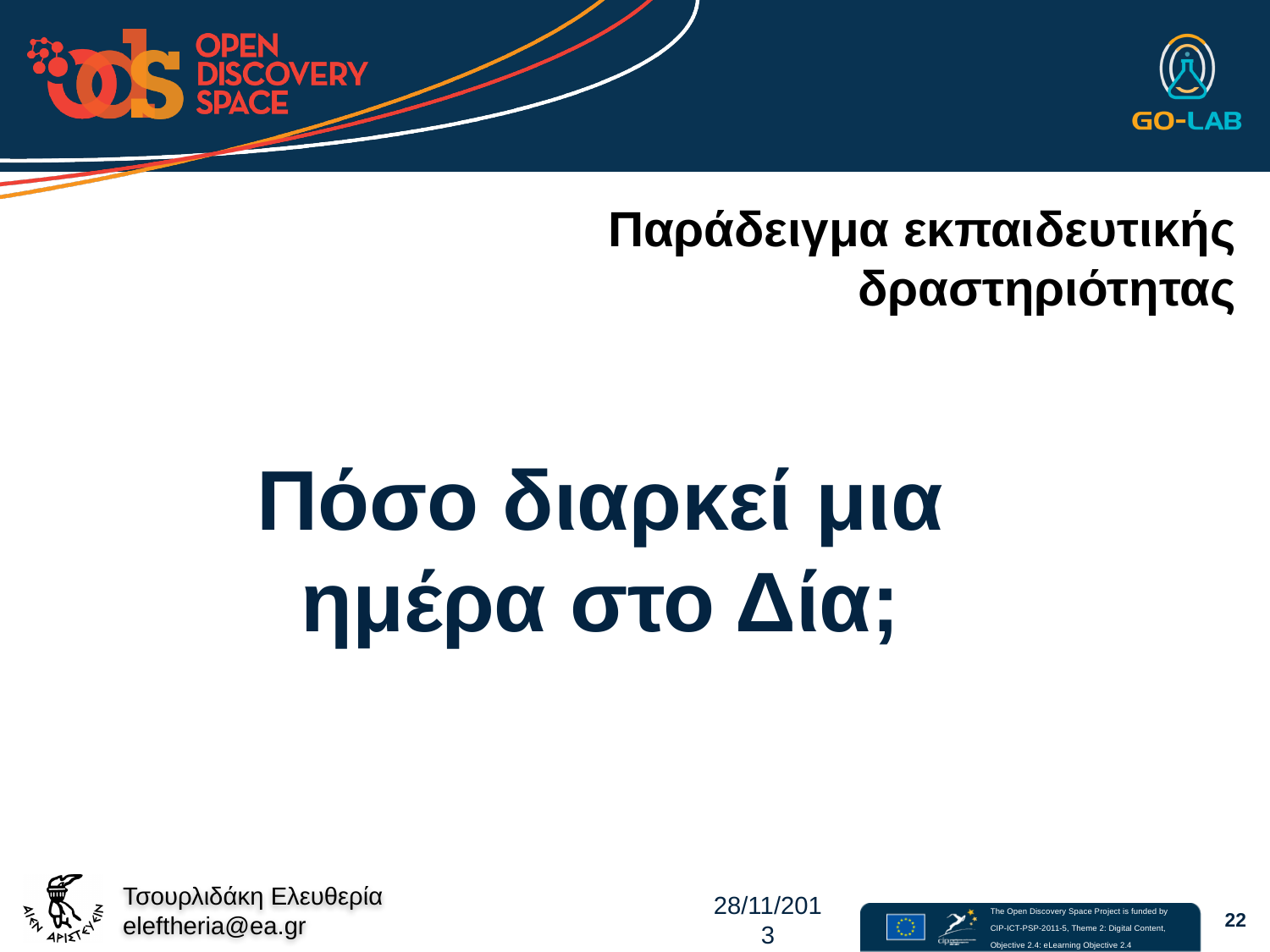

# Παράδειγμα εκπαιδευτικής δραστηριότητας
Πόσο διαρκεί μια ημέρα στο Δία;
28/11/2013
22